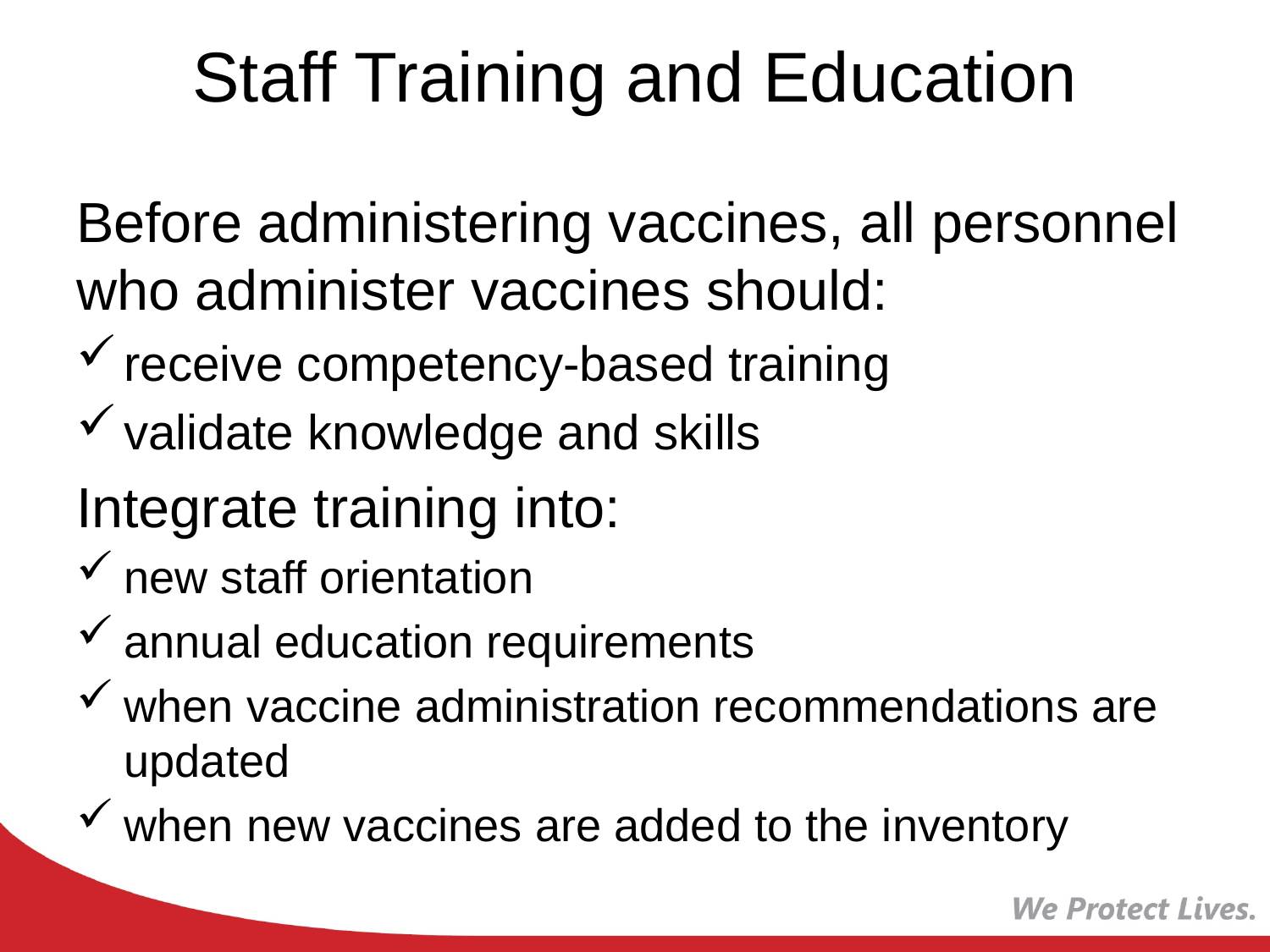

# Staff Training and Education
Before administering vaccines, all personnel who administer vaccines should:
receive competency-based training
validate knowledge and skills
Integrate training into:
new staff orientation
annual education requirements
when vaccine administration recommendations are updated
when new vaccines are added to the inventory